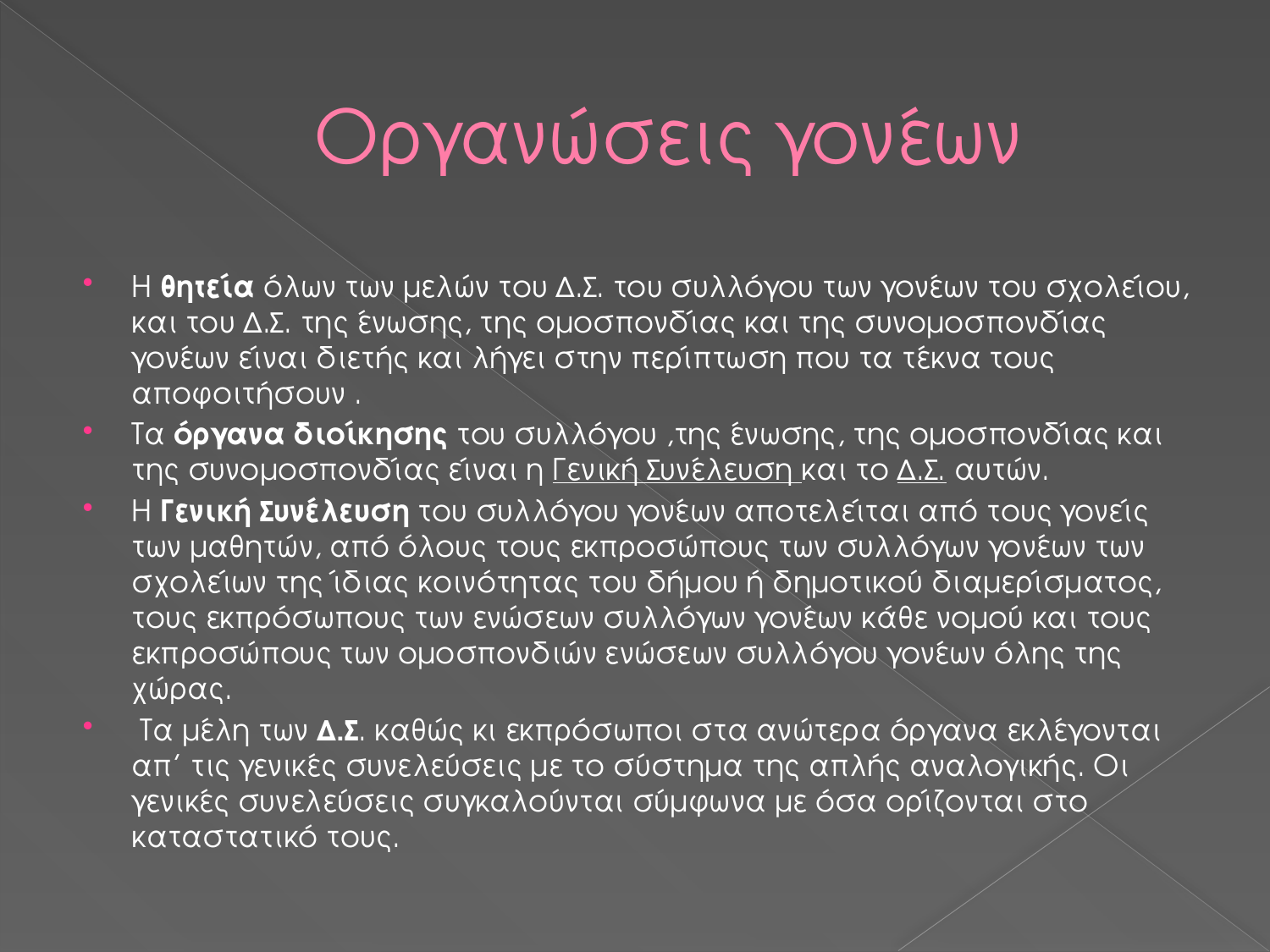

# Οργανώσεις γονέων
Η θητεία όλων των μελών του Δ.Σ. του συλλόγου των γονέων του σχολείου, και του Δ.Σ. της ένωσης, της ομοσπονδίας και της συνομοσπονδίας γονέων είναι διετής και λήγει στην περίπτωση που τα τέκνα τους αποφοιτήσουν .
Τα όργανα διοίκησης του συλλόγου ,της ένωσης, της ομοσπονδίας και της συνομοσπονδίας είναι η Γενική Συνέλευση και το Δ.Σ. αυτών.
Η Γενική Συνέλευση του συλλόγου γονέων αποτελείται από τους γονείς των μαθητών, από όλους τους εκπροσώπους των συλλόγων γονέων των σχολείων της ίδιας κοινότητας του δήμου ή δημοτικού διαμερίσματος, τους εκπρόσωπους των ενώσεων συλλόγων γονέων κάθε νομού και τους εκπροσώπους των ομοσπονδιών ενώσεων συλλόγου γονέων όλης της χώρας.
 Τα μέλη των Δ.Σ. καθώς κι εκπρόσωποι στα ανώτερα όργανα εκλέγονται απ’ τις γενικές συνελεύσεις με το σύστημα της απλής αναλογικής. Οι γενικές συνελεύσεις συγκαλούνται σύμφωνα με όσα ορίζονται στο καταστατικό τους.